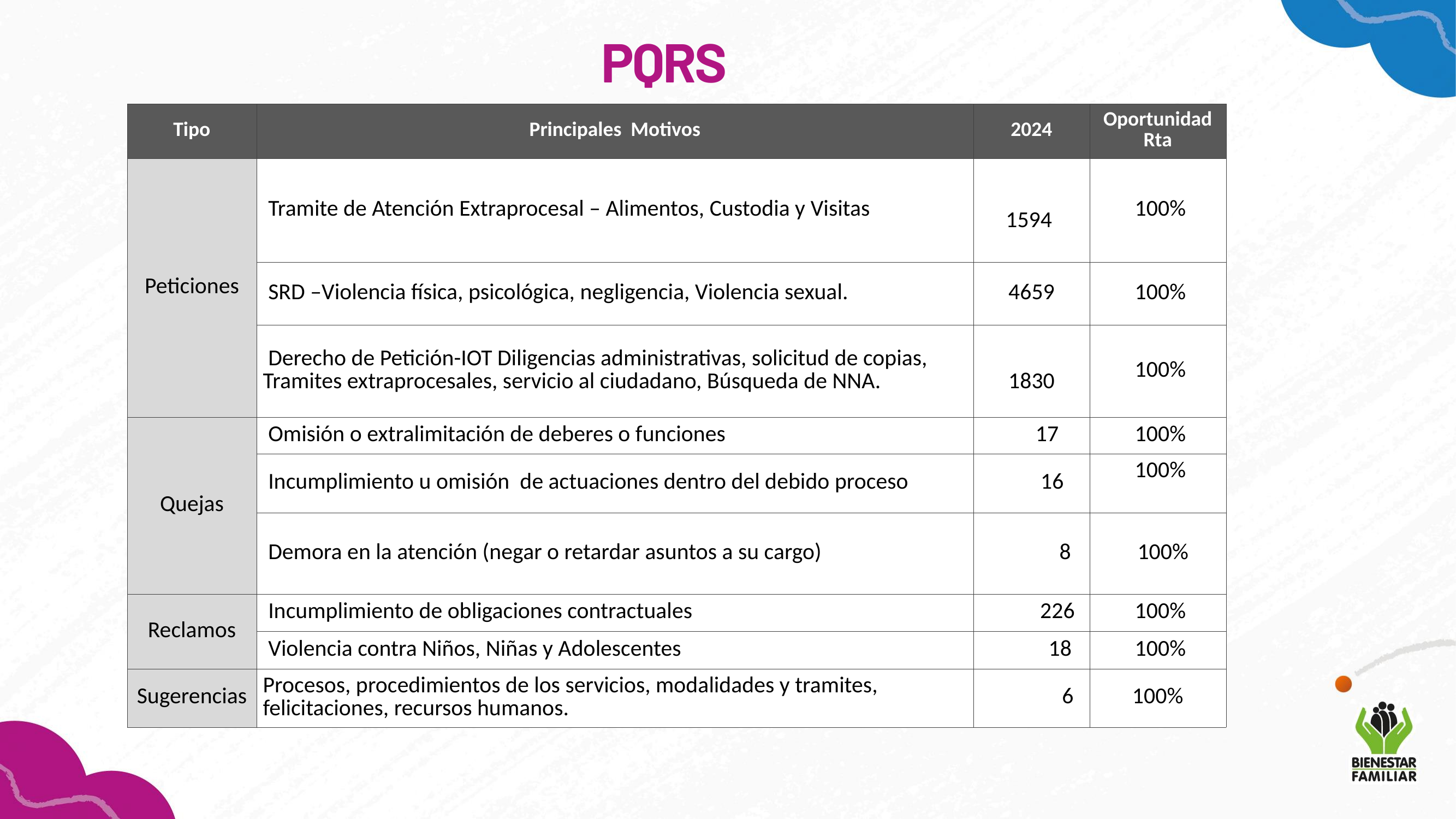

PQRS
| Tipo | Principales Motivos | 2024 | Oportunidad Rta |
| --- | --- | --- | --- |
| Peticiones | Tramite de Atención Extraprocesal – Alimentos, Custodia y Visitas | 1594 | 100% |
|  | SRD –Violencia física, psicológica, negligencia, Violencia sexual. | 4659 | 100% |
|  | Derecho de Petición-IOT Diligencias administrativas, solicitud de copias, Tramites extraprocesales, servicio al ciudadano, Búsqueda de NNA. | 1830 | 100% |
| Quejas | Omisión o extralimitación de deberes o funciones | 17 | 100% |
|  | Incumplimiento u omisión de actuaciones dentro del debido proceso | 16 | 100% |
|  | Demora en la atención (negar o retardar asuntos a su cargo) | 8 | 100% |
| Reclamos | Incumplimiento de obligaciones contractuales | 226 | 100% |
|  | Violencia contra Niños, Niñas y Adolescentes | 18 | 100% |
| Sugerencias | Procesos, procedimientos de los servicios, modalidades y tramites, felicitaciones, recursos humanos. | 6 | 100% |